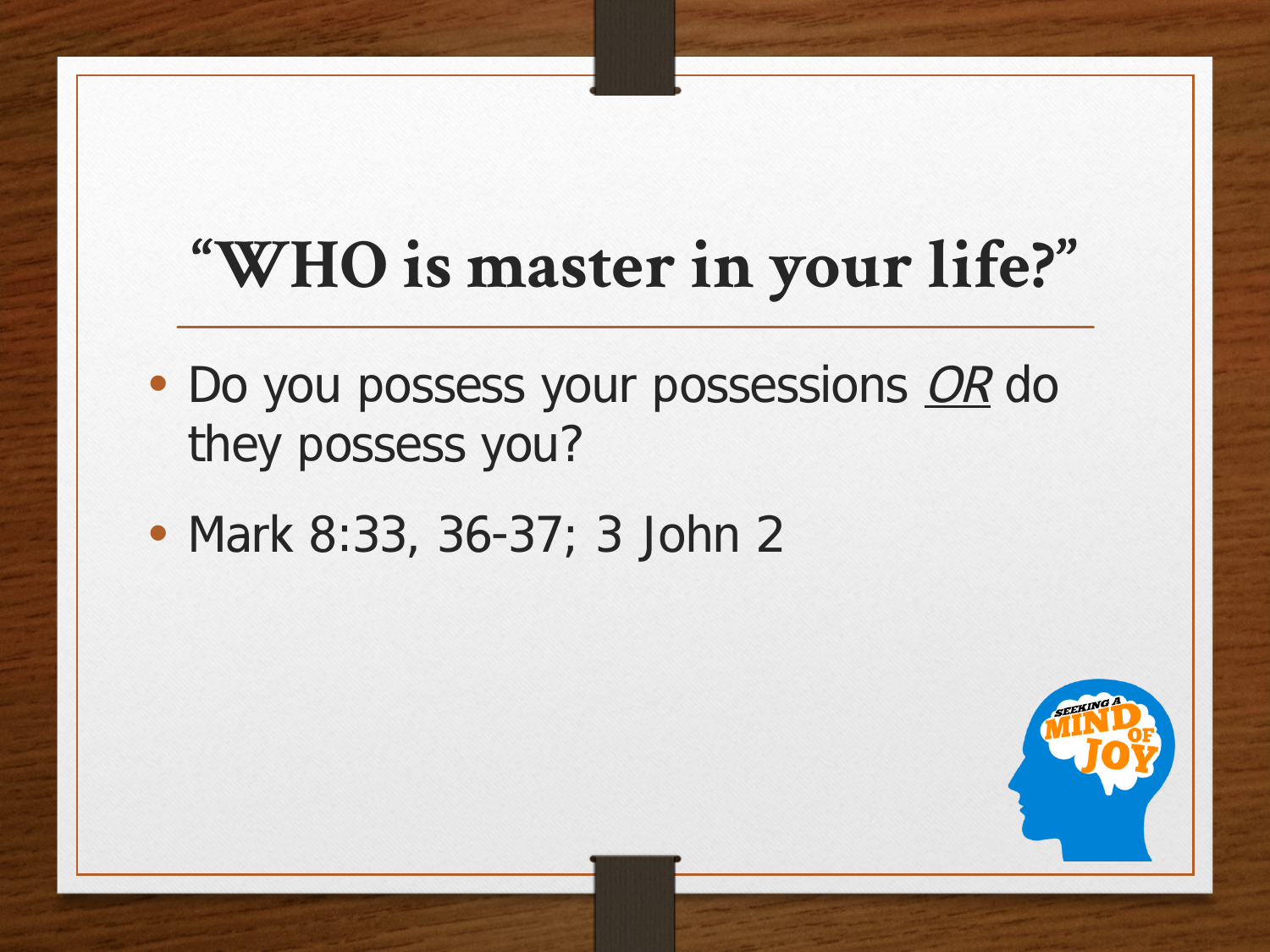

# “WHO is master in your life?”
Do you possess your possessions OR do they possess you?
Mark 8:33, 36-37; 3 John 2